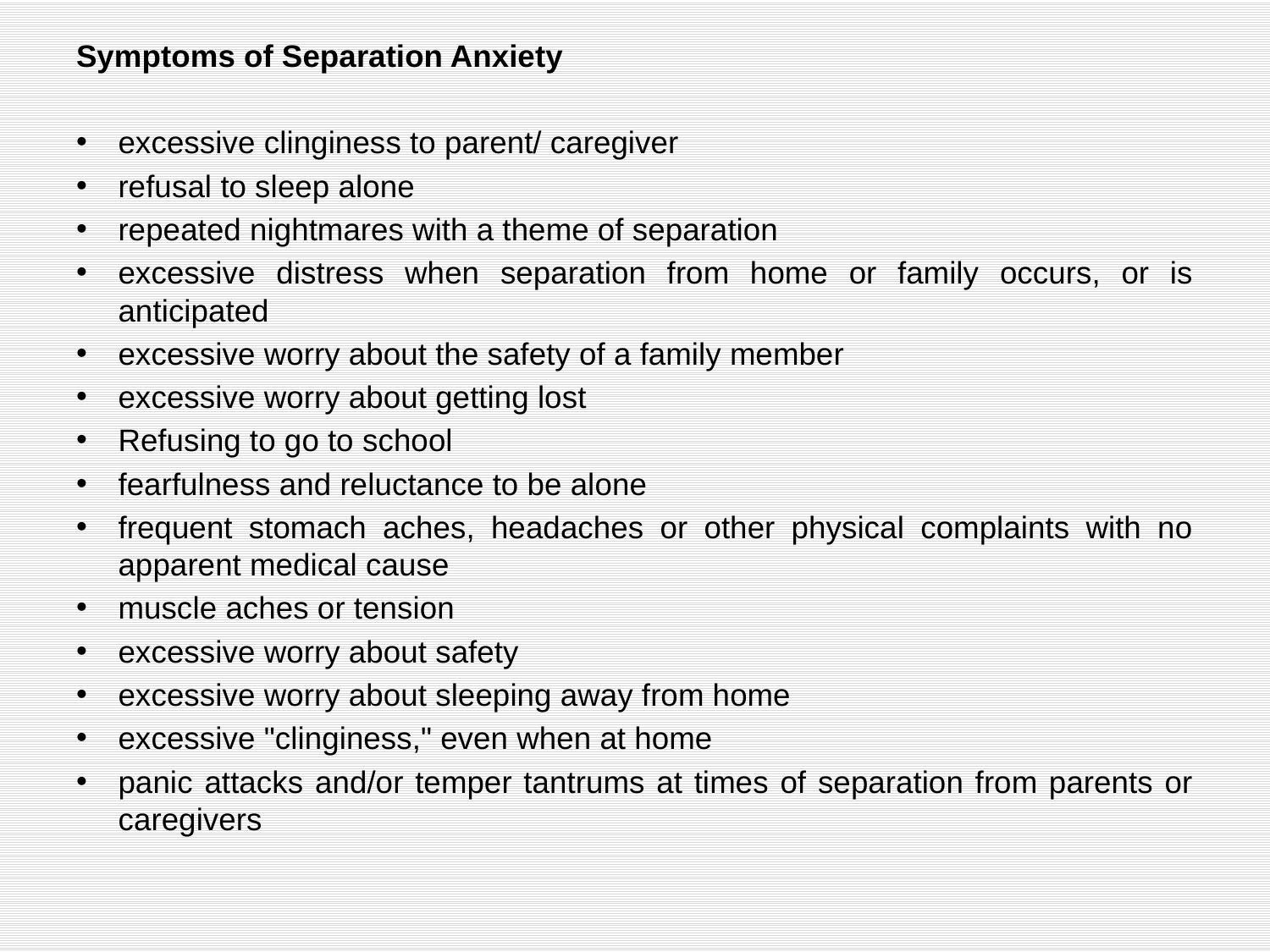

Symptoms of Separation Anxiety

excessive clinginess to parent/ caregiver
refusal to sleep alone
repeated nightmares with a theme of separation
excessive distress when separation from home or family occurs, or is anticipated
excessive worry about the safety of a family member
excessive worry about getting lost
Refusing to go to school
fearfulness and reluctance to be alone
frequent stomach aches, headaches or other physical complaints with no apparent medical cause
muscle aches or tension
excessive worry about safety
excessive worry about sleeping away from home
excessive "clinginess," even when at home
panic attacks and/or temper tantrums at times of separation from parents or caregivers